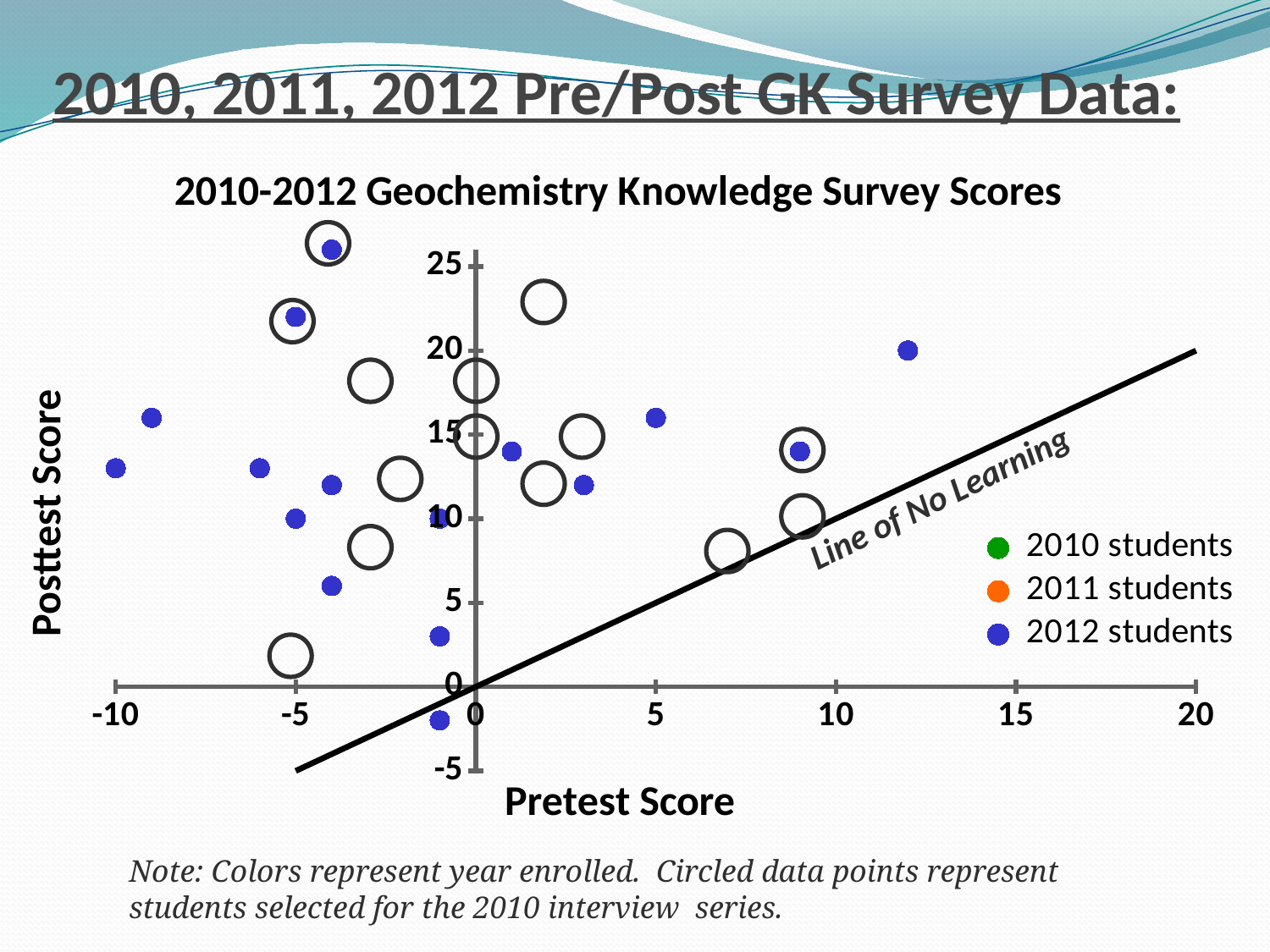

# 2010, 2011, 2012 Pre/Post GK Survey Data:

### Chart: 2010-2012 Geochemistry Knowledge Survey Scores

| Category |  |  |  |  |
|---|---|---|---|---|

Line of No Learning

Note: Colors represent year enrolled.  Circled data points represent students selected for the 2010 interview  series.